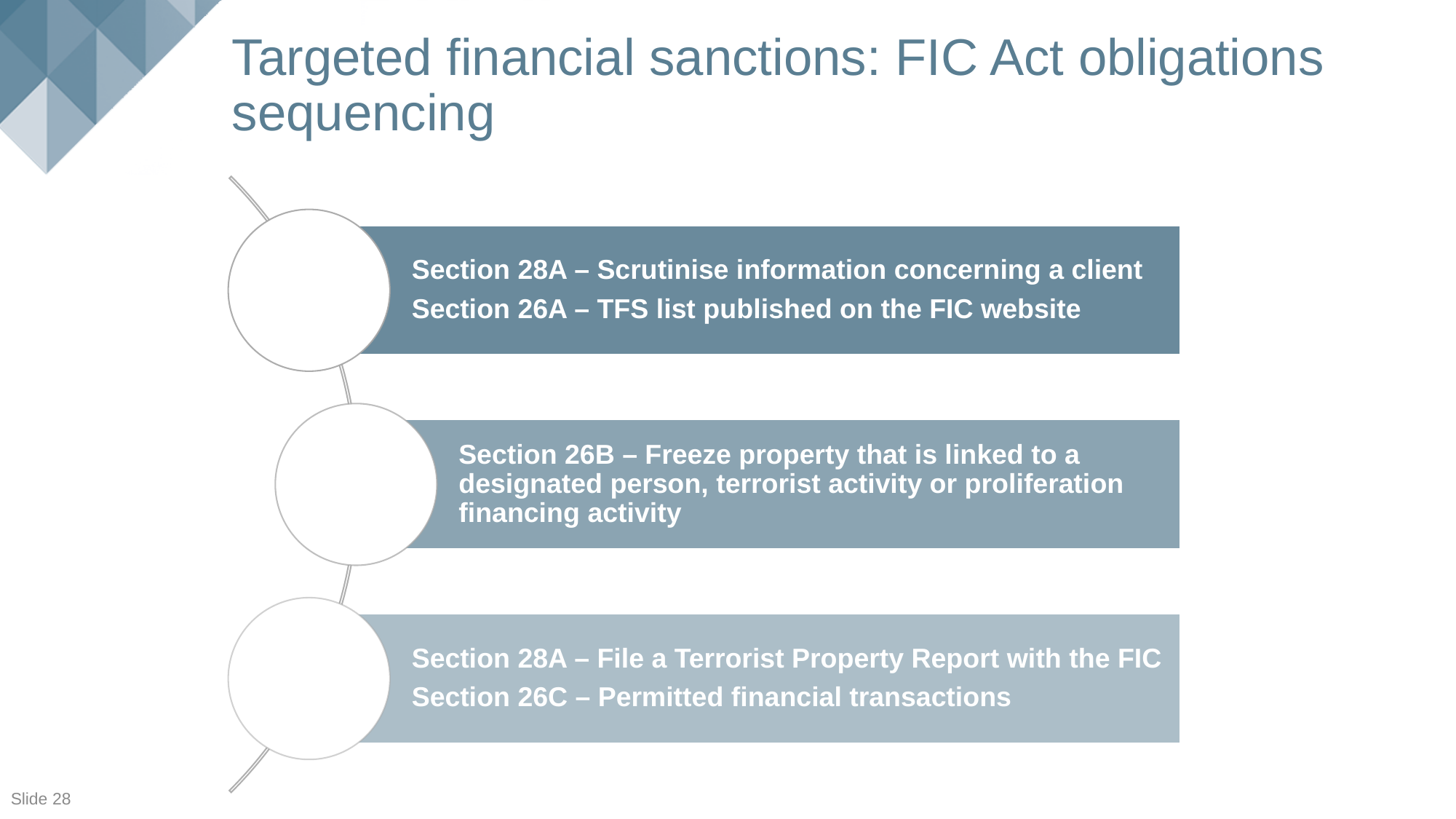

# Targeted financial sanctions: FIC Act obligations sequencing
Section 28A – Scrutinise information concerning a client
Section 26A – TFS list published on the FIC website
Section 26B – Freeze property that is linked to a designated person, terrorist activity or proliferation financing activity
Section 28A – File a Terrorist Property Report with the FIC
Section 26C – Permitted financial transactions